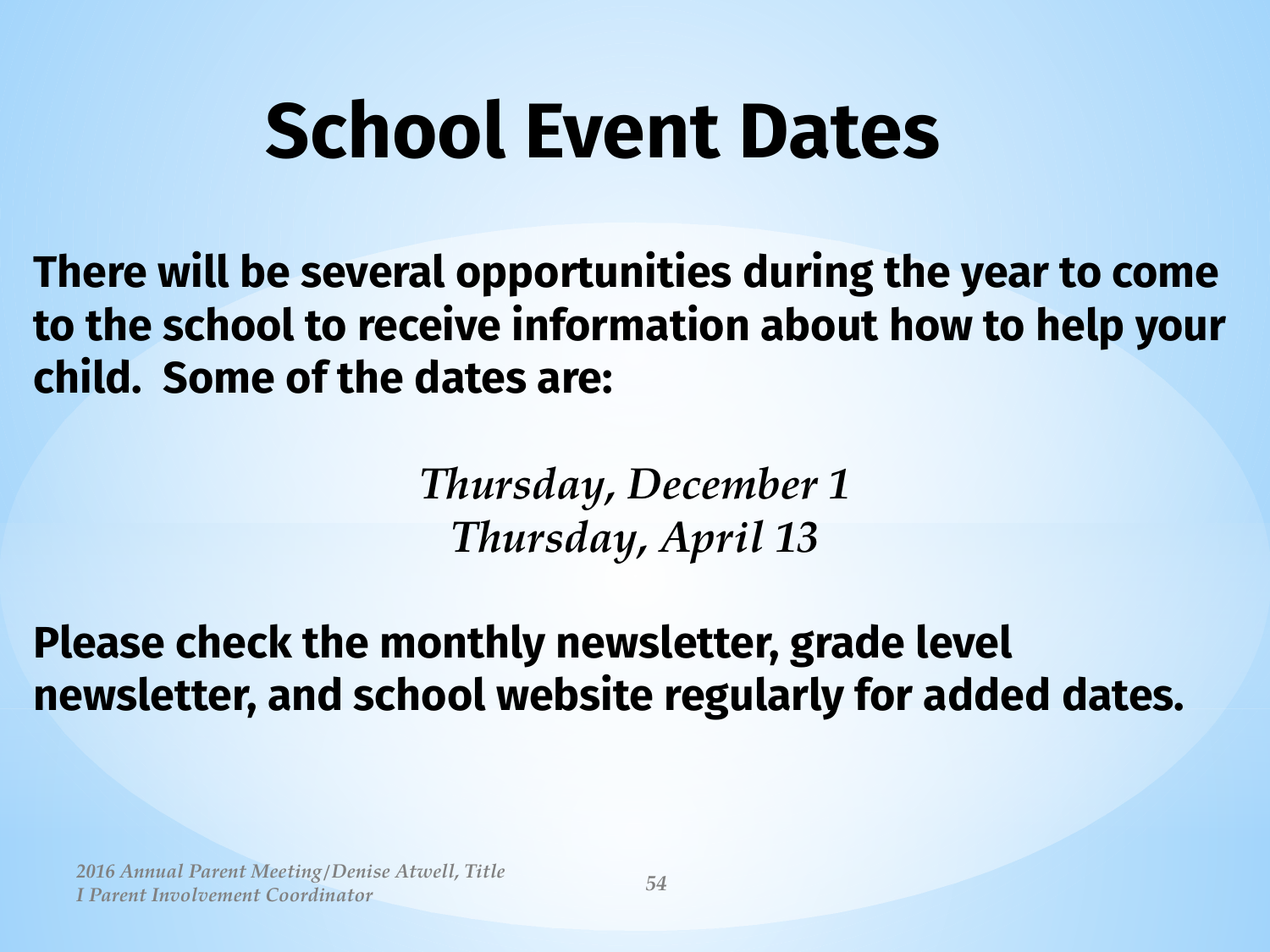

School Event Dates
There will be several opportunities during the year to come to the school to receive information about how to help your child.  Some of the dates are:

Thursday, December 1
Thursday, April 13

Please check the monthly newsletter, grade level newsletter, and school website regularly for added dates.

2016 Annual Parent Meeting/Denise Atwell, Title I Parent Involvement Coordinator
54